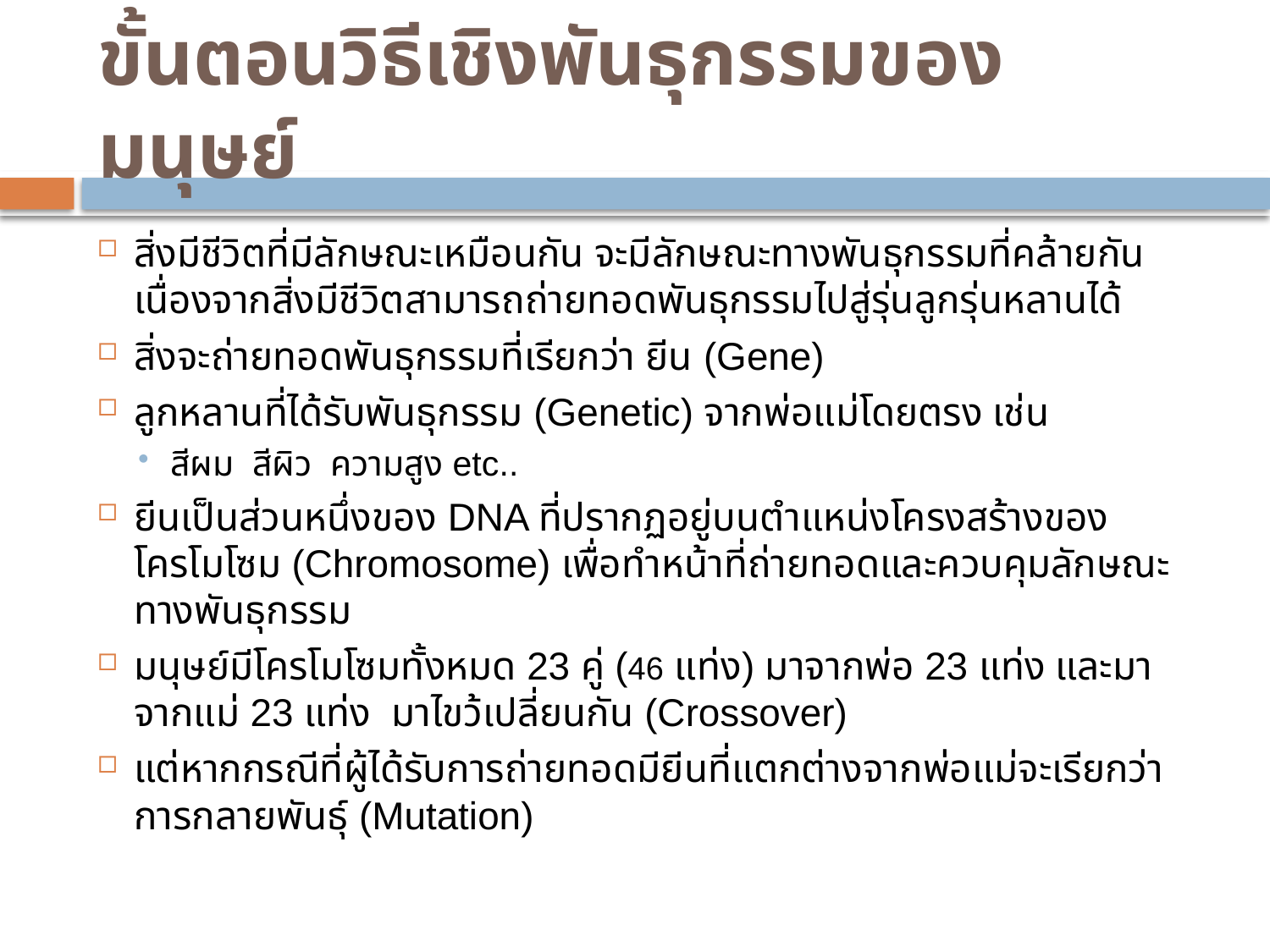

# ขั้นตอนวิธีเชิงพันธุกรรมของมนุษย์
สิ่งมีชีวิตที่มีลักษณะเหมือนกัน จะมีลักษณะทางพันธุกรรมที่คล้ายกัน เนื่องจากสิ่งมีชีวิตสามารถถ่ายทอดพันธุกรรมไปสู่รุ่นลูกรุ่นหลานได้
สิ่งจะถ่ายทอดพันธุกรรมที่เรียกว่า ยีน (Gene)
ลูกหลานที่ได้รับพันธุกรรม (Genetic) จากพ่อแม่โดยตรง เช่น
สีผม  สีผิว  ความสูง etc..
ยีนเป็นส่วนหนึ่งของ DNA ที่ปรากฏอยู่บนตำแหน่งโครงสร้างของ โครโมโซม (Chromosome) เพื่อทำหน้าที่ถ่ายทอดและควบคุมลักษณะทางพันธุกรรม
มนุษย์มีโครโมโซมทั้งหมด 23 คู่ (46 แท่ง) มาจากพ่อ 23 แท่ง และมาจากแม่ 23 แท่ง  มาไขว้เปลี่ยนกัน (Crossover)
แต่หากกรณีที่ผู้ได้รับการถ่ายทอดมียีนที่แตกต่างจากพ่อแม่จะเรียกว่า การกลายพันธุ์ (Mutation)